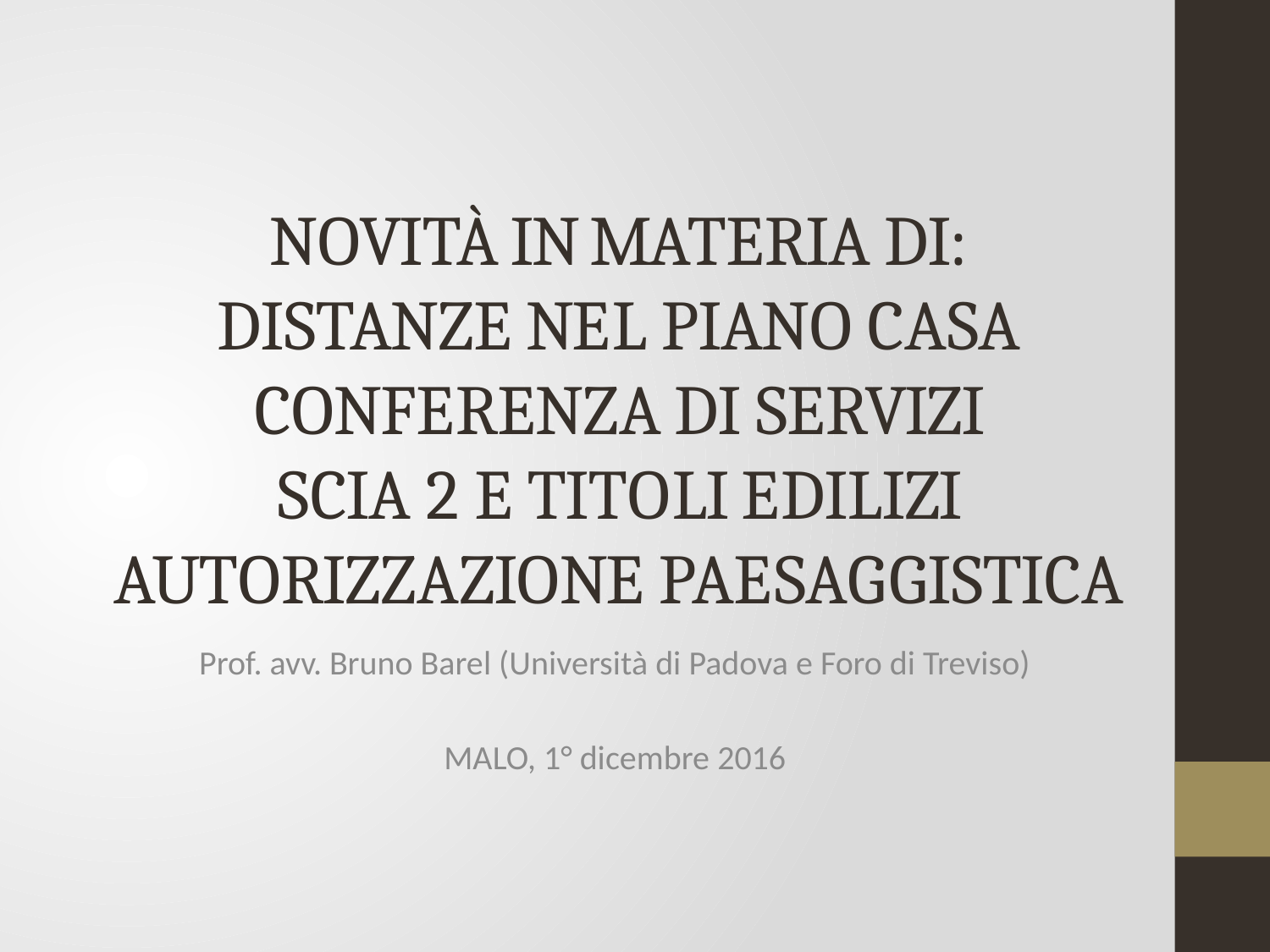

# NOVITÀ IN MATERIA DI: DISTANZE NEL PIANO CASA CONFERENZA DI SERVIZI SCIA 2 E TITOLI EDILIZI AUTORIZZAZIONE PAESAGGISTICA
Prof. avv. Bruno Barel (Università di Padova e Foro di Treviso)

MALO, 1° dicembre 2016